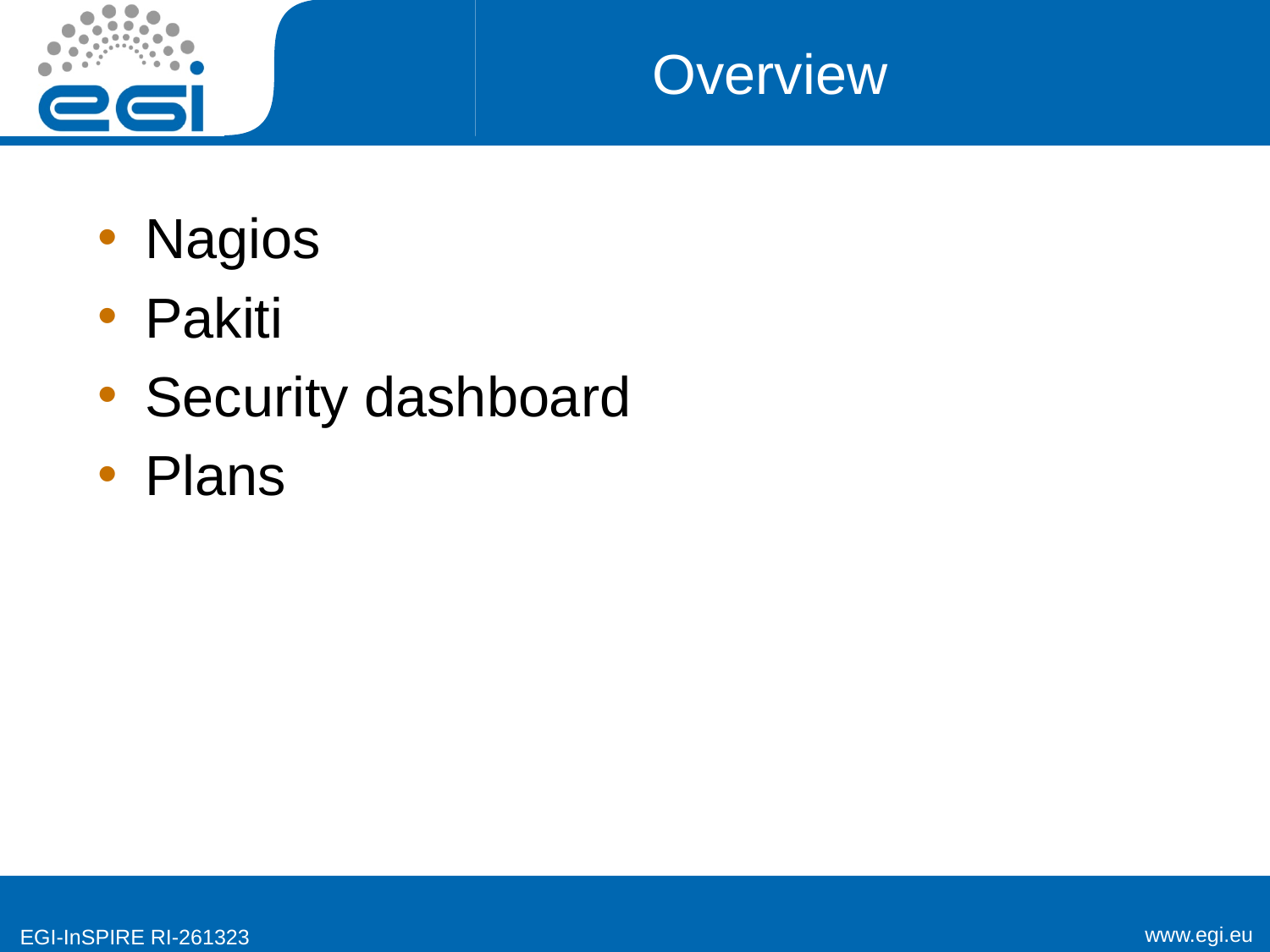

# Overview
Nagios
Pakiti
Security dashboard
Plans